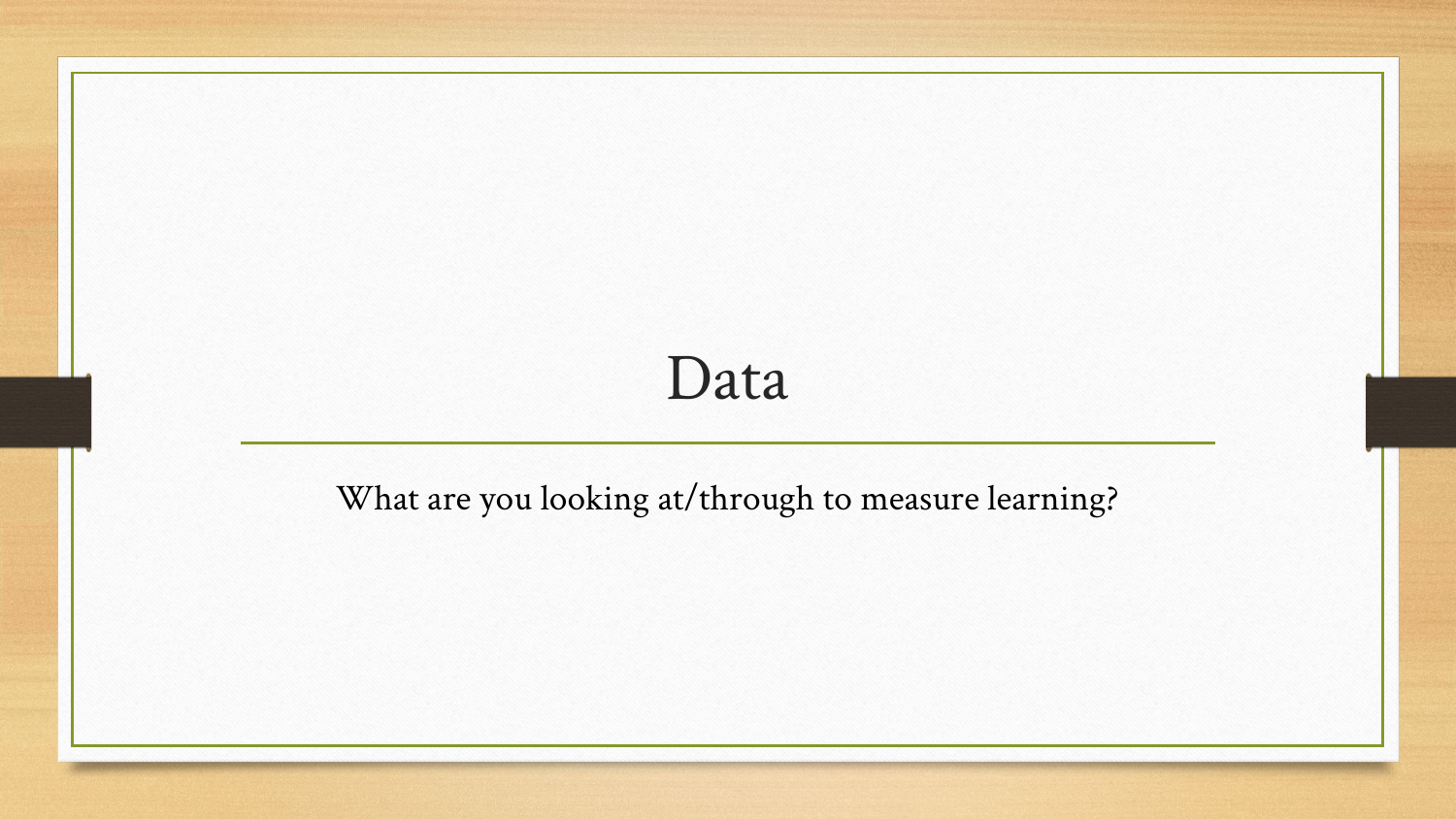

# Data
What are you looking at/through to measure learning?